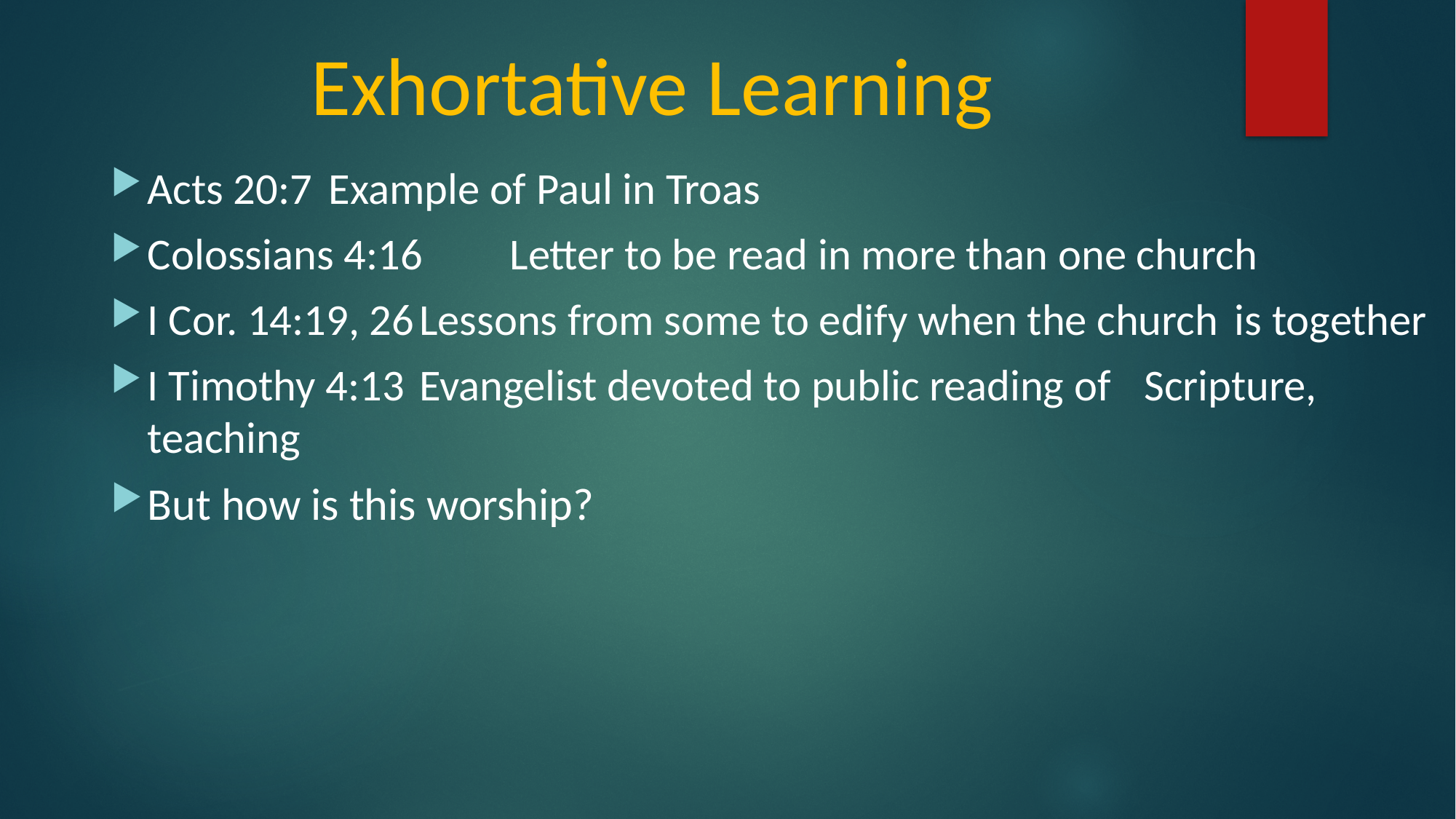

Exhortative Learning
Acts 20:7				Example of Paul in Troas
Colossians 4:16		Letter to be read in more than one church
I Cor. 14:19, 26		Lessons from some to edify when the church 								is together
I Timothy 4:13			Evangelist devoted to public reading of 										Scripture, teaching
But how is this worship?